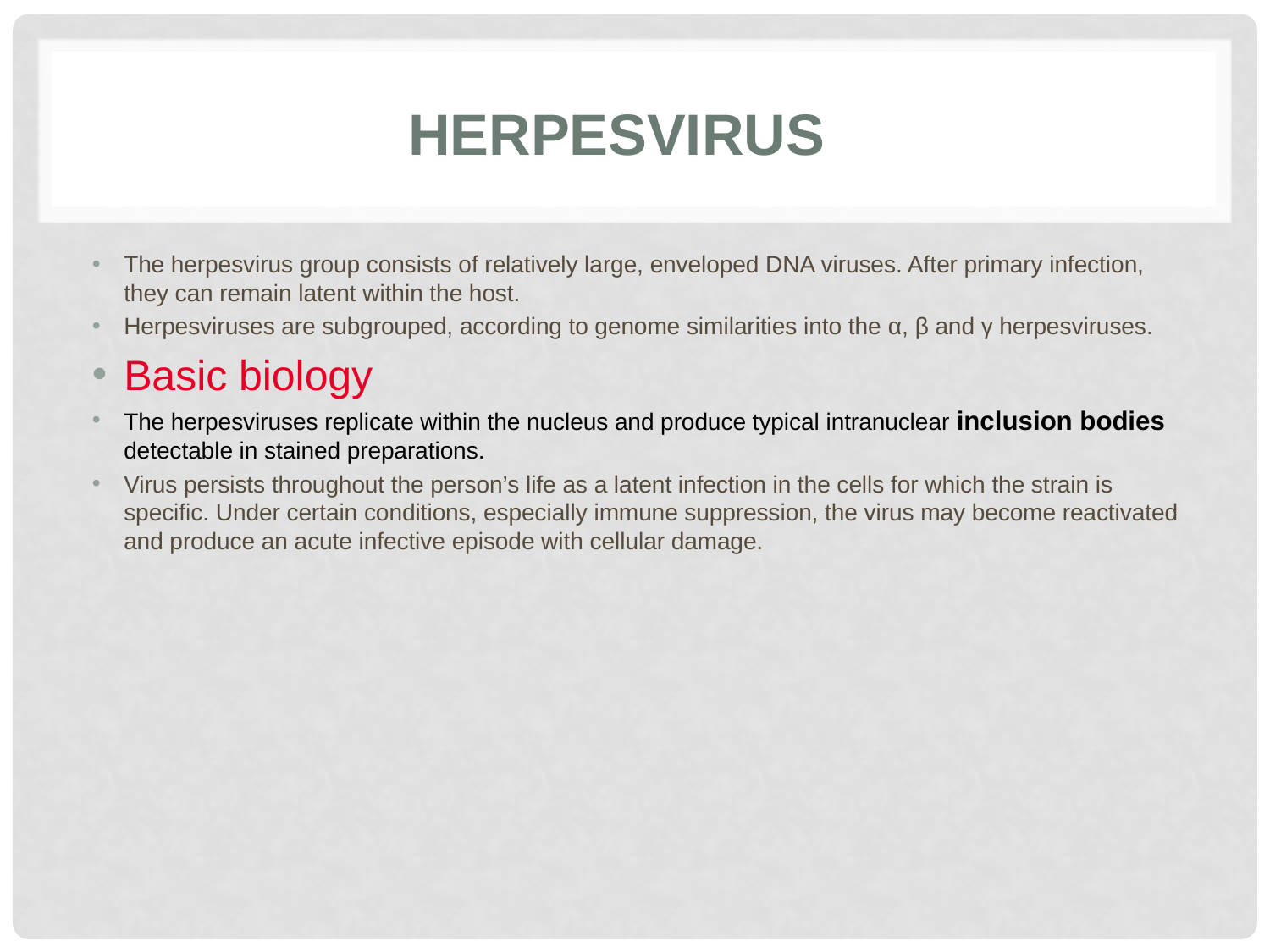

# HERPESVIRUS
The herpesvirus group consists of relatively large, enveloped DNA viruses. After primary infection, they can remain latent within the host.
Herpesviruses are subgrouped, according to genome similarities into the α, β and γ herpesviruses.
Basic biology
The herpesviruses replicate within the nucleus and produce typical intranuclear inclusion bodies detectable in stained preparations.
Virus persists throughout the person’s life as a latent infection in the cells for which the strain is specific. Under certain conditions, especially immune suppression, the virus may become reactivated and produce an acute infective episode with cellular damage.